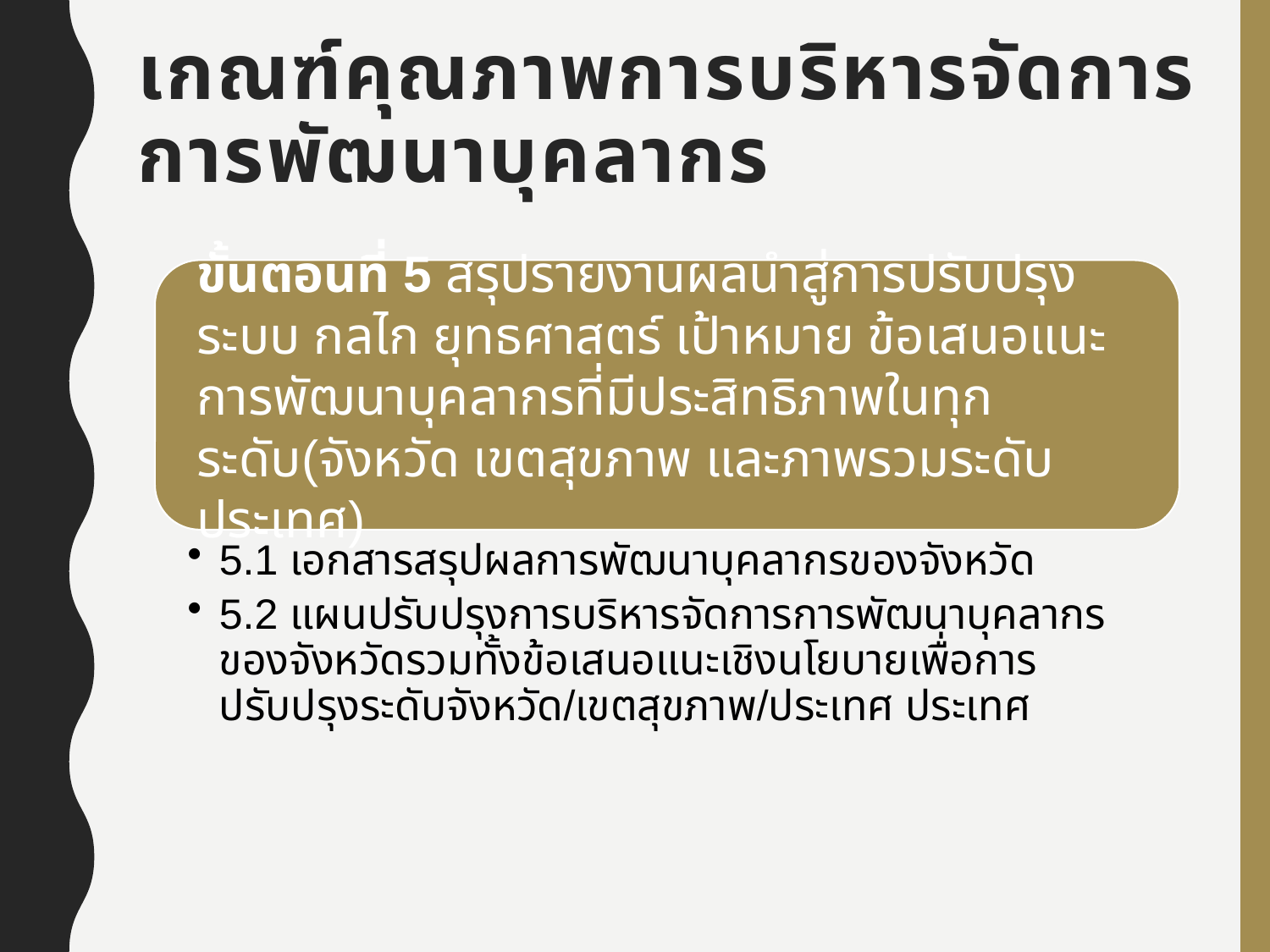

# เกณฑ์คุณภาพการบริหารจัดการ การพัฒนาบุคลากร
ขั้นตอนที่ 5 สรุปรายงานผลนำสู่การปรับปรุงระบบ กลไก ยุทธศาสตร์ เป้าหมาย ข้อเสนอแนะการพัฒนาบุคลากรที่มีประสิทธิภาพในทุกระดับ(จังหวัด เขตสุขภาพ และภาพรวมระดับประเทศ)
5.1 เอกสารสรุปผลการพัฒนาบุคลากรของจังหวัด
5.2 แผนปรับปรุงการบริหารจัดการการพัฒนาบุคลากรของจังหวัดรวมทั้งข้อเสนอแนะเชิงนโยบายเพื่อการปรับปรุงระดับจังหวัด/เขตสุขภาพ/ประเทศ ประเทศ